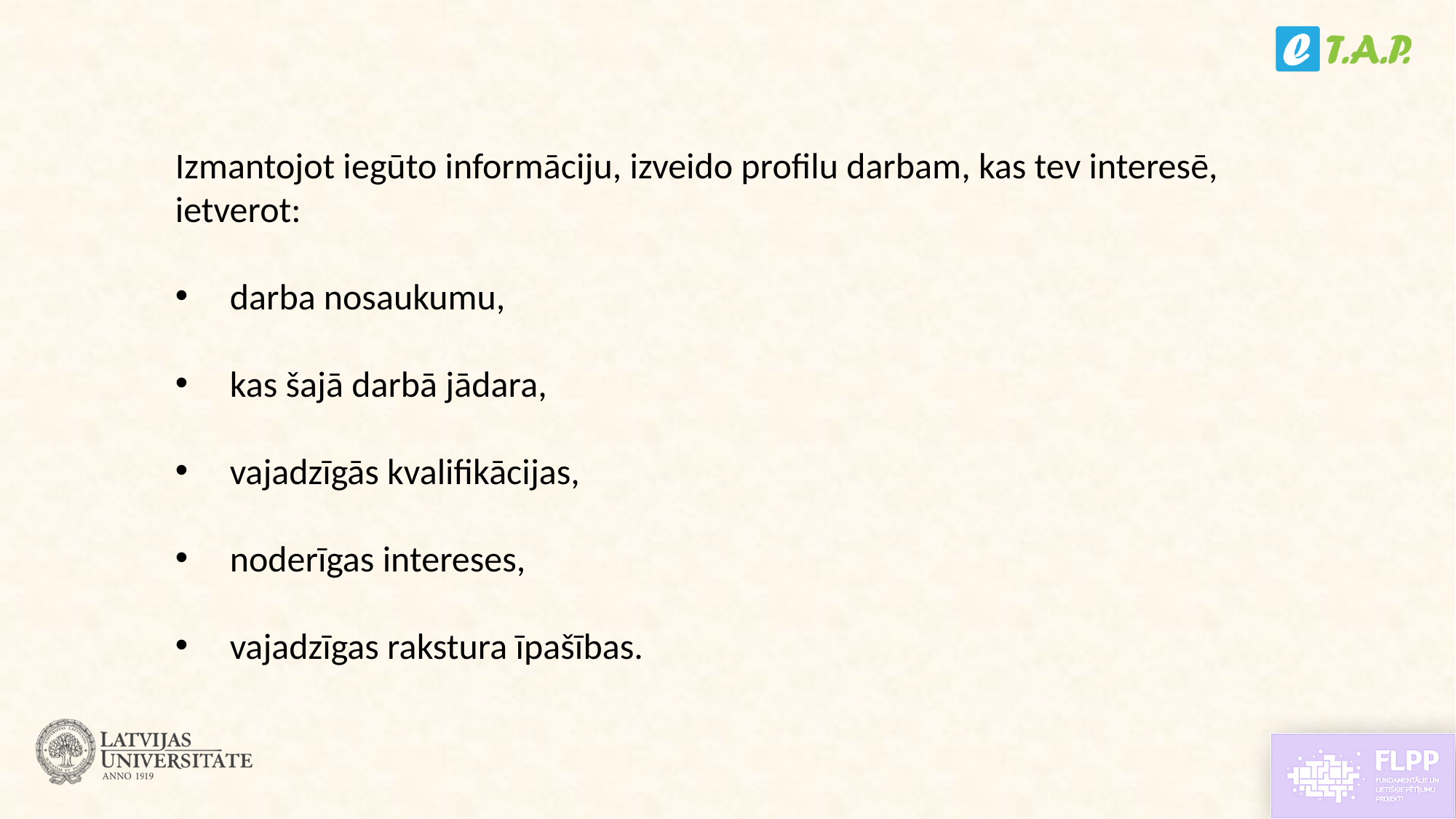

Izmantojot iegūto informāciju, izveido profilu darbam, kas tev interesē, ietverot:

darba nosaukumu,

kas šajā darbā jādara,

vajadzīgās kvalifikācijas,

noderīgas intereses,

vajadzīgas rakstura īpašības.